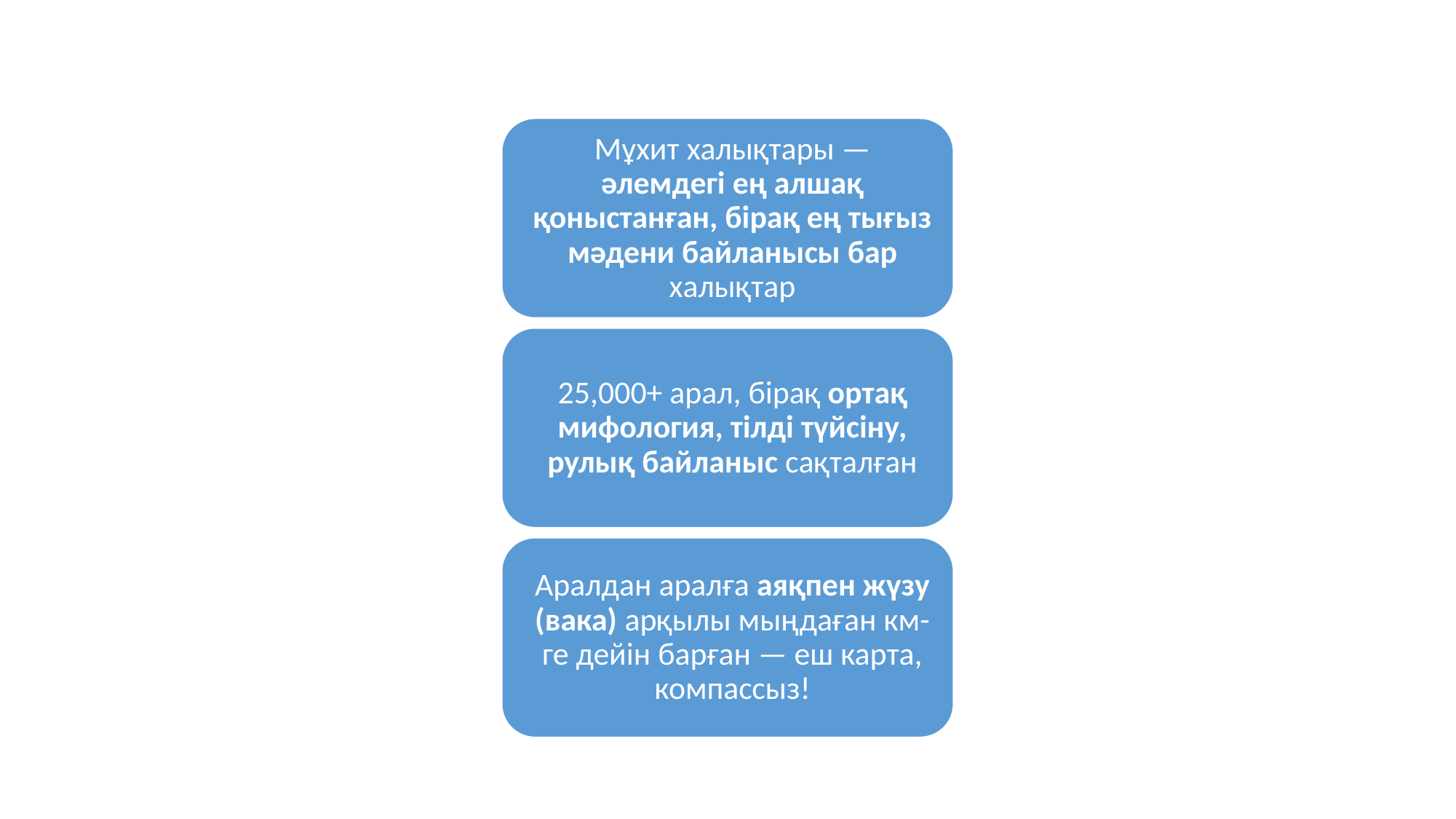

Мұхит халықтары — әлемдегі ең алшақ қоныстанған, бірақ ең тығыз мәдени байланысы бар халықтар
25,000+ арал, бірақ ортақ мифология, тілді түйсіну, рулық байланыс сақталған
Аралдан аралға аяқпен жүзу (вака) арқылы мыңдаған км-ге дейін барған — еш карта, компассыз!